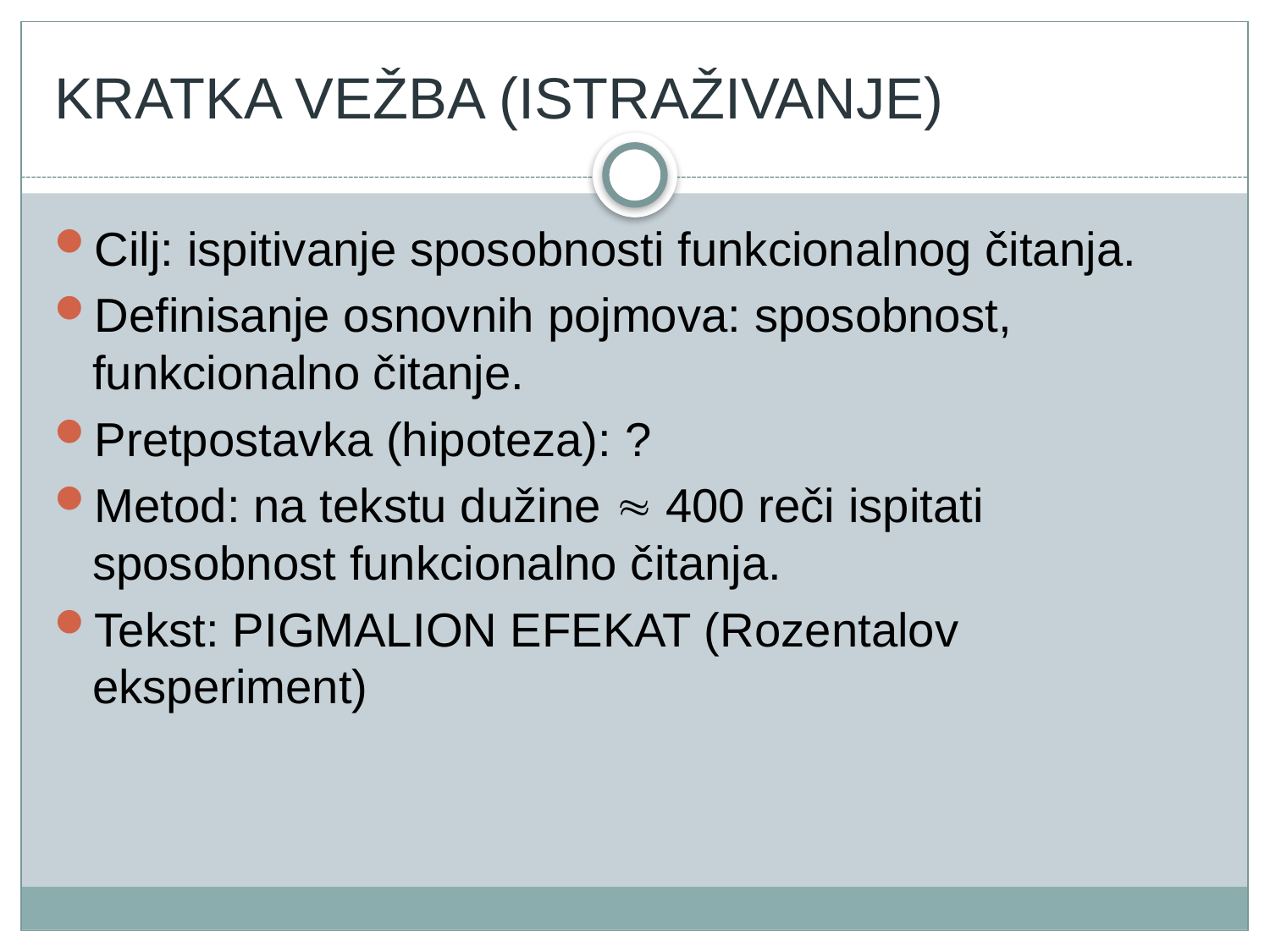

# KRATKA VEŽBA (ISTRAŽIVANJE)
Cilj: ispitivanje sposobnosti funkcionalnog čitanja.
Definisanje osnovnih pojmova: sposobnost, funkcionalno čitanje.
Pretpostavka (hipoteza): ?
Metod: na tekstu dužine ≈ 400 reči ispitati sposobnost funkcionalno čitanja.
Tekst: PIGMALION EFEKAT (Rozentalov eksperiment)